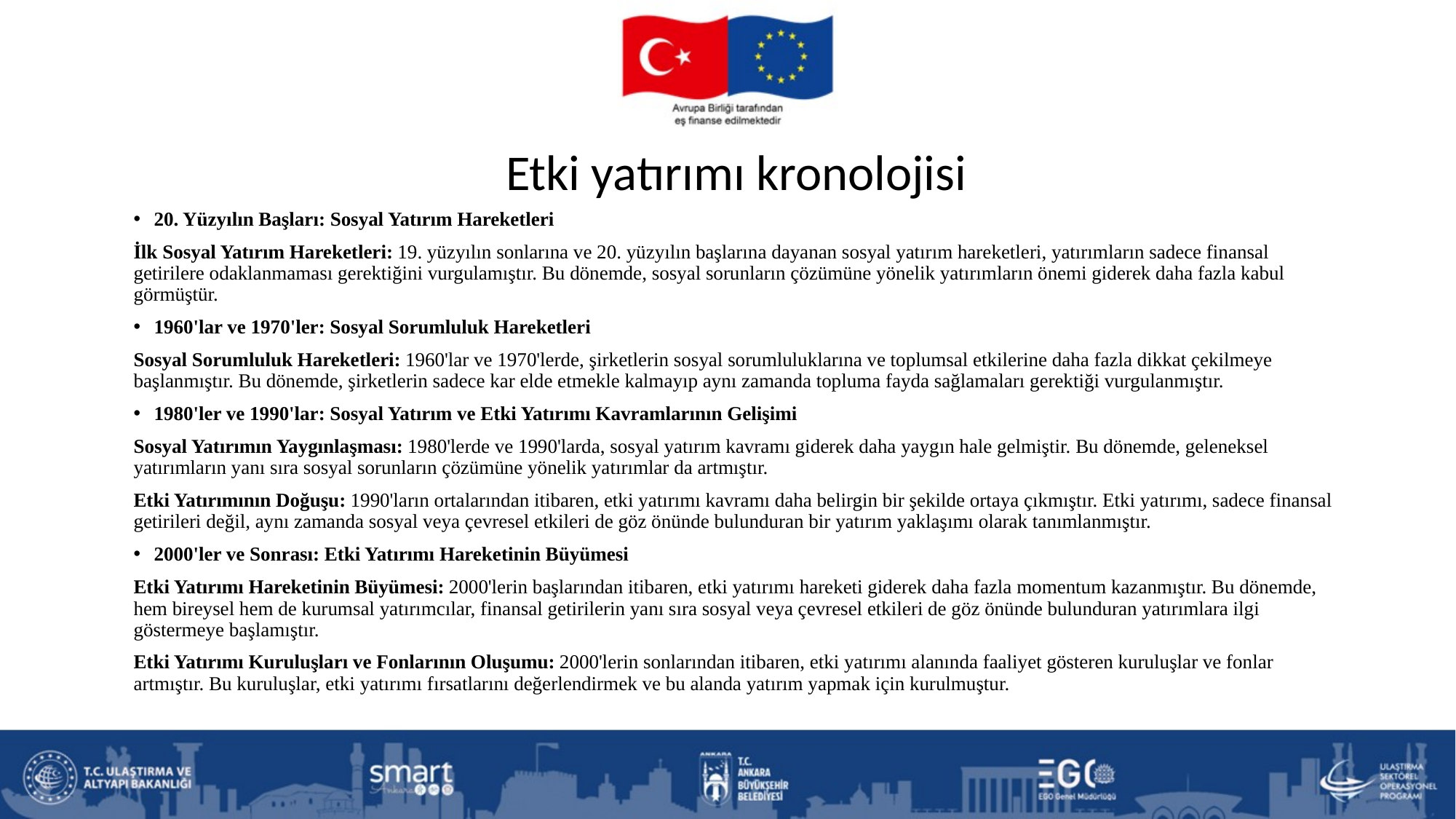

# Etki yatırımı kronolojisi
20. Yüzyılın Başları: Sosyal Yatırım Hareketleri
İlk Sosyal Yatırım Hareketleri: 19. yüzyılın sonlarına ve 20. yüzyılın başlarına dayanan sosyal yatırım hareketleri, yatırımların sadece finansal getirilere odaklanmaması gerektiğini vurgulamıştır. Bu dönemde, sosyal sorunların çözümüne yönelik yatırımların önemi giderek daha fazla kabul görmüştür.
1960'lar ve 1970'ler: Sosyal Sorumluluk Hareketleri
Sosyal Sorumluluk Hareketleri: 1960'lar ve 1970'lerde, şirketlerin sosyal sorumluluklarına ve toplumsal etkilerine daha fazla dikkat çekilmeye başlanmıştır. Bu dönemde, şirketlerin sadece kar elde etmekle kalmayıp aynı zamanda topluma fayda sağlamaları gerektiği vurgulanmıştır.
1980'ler ve 1990'lar: Sosyal Yatırım ve Etki Yatırımı Kavramlarının Gelişimi
Sosyal Yatırımın Yaygınlaşması: 1980'lerde ve 1990'larda, sosyal yatırım kavramı giderek daha yaygın hale gelmiştir. Bu dönemde, geleneksel yatırımların yanı sıra sosyal sorunların çözümüne yönelik yatırımlar da artmıştır.
Etki Yatırımının Doğuşu: 1990'ların ortalarından itibaren, etki yatırımı kavramı daha belirgin bir şekilde ortaya çıkmıştır. Etki yatırımı, sadece finansal getirileri değil, aynı zamanda sosyal veya çevresel etkileri de göz önünde bulunduran bir yatırım yaklaşımı olarak tanımlanmıştır.
2000'ler ve Sonrası: Etki Yatırımı Hareketinin Büyümesi
Etki Yatırımı Hareketinin Büyümesi: 2000'lerin başlarından itibaren, etki yatırımı hareketi giderek daha fazla momentum kazanmıştır. Bu dönemde, hem bireysel hem de kurumsal yatırımcılar, finansal getirilerin yanı sıra sosyal veya çevresel etkileri de göz önünde bulunduran yatırımlara ilgi göstermeye başlamıştır.
Etki Yatırımı Kuruluşları ve Fonlarının Oluşumu: 2000'lerin sonlarından itibaren, etki yatırımı alanında faaliyet gösteren kuruluşlar ve fonlar artmıştır. Bu kuruluşlar, etki yatırımı fırsatlarını değerlendirmek ve bu alanda yatırım yapmak için kurulmuştur.